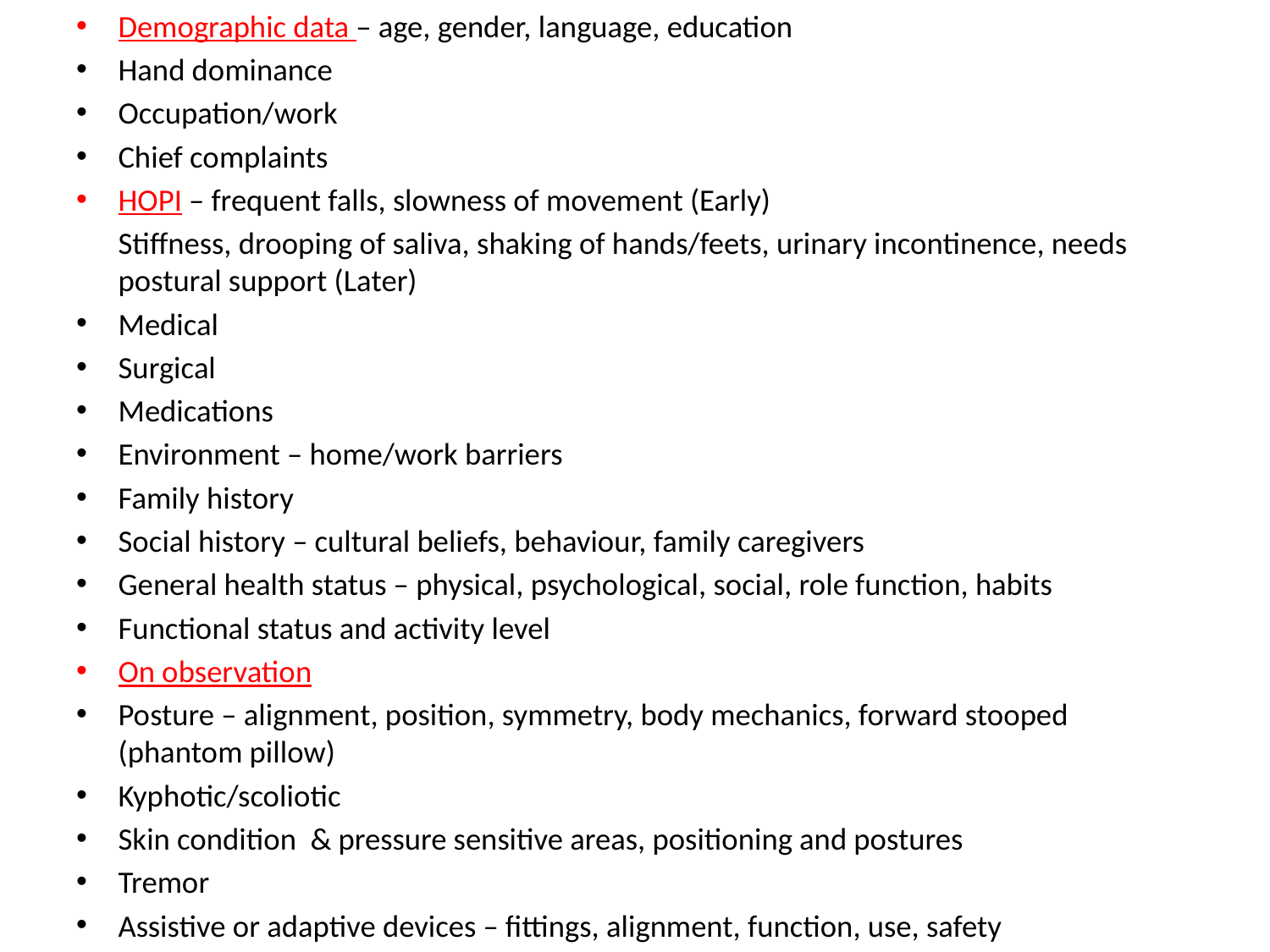

Demographic data – age, gender, language, education
Hand dominance
Occupation/work
Chief complaints
HOPI – frequent falls, slowness of movement (Early)
	Stiffness, drooping of saliva, shaking of hands/feets, urinary incontinence, needs postural support (Later)
Medical
Surgical
Medications
Environment – home/work barriers
Family history
Social history – cultural beliefs, behaviour, family caregivers
General health status – physical, psychological, social, role function, habits
Functional status and activity level
On observation
Posture – alignment, position, symmetry, body mechanics, forward stooped (phantom pillow)
Kyphotic/scoliotic
Skin condition  & pressure sensitive areas, positioning and postures
Tremor
Assistive or adaptive devices – fittings, alignment, function, use, safety